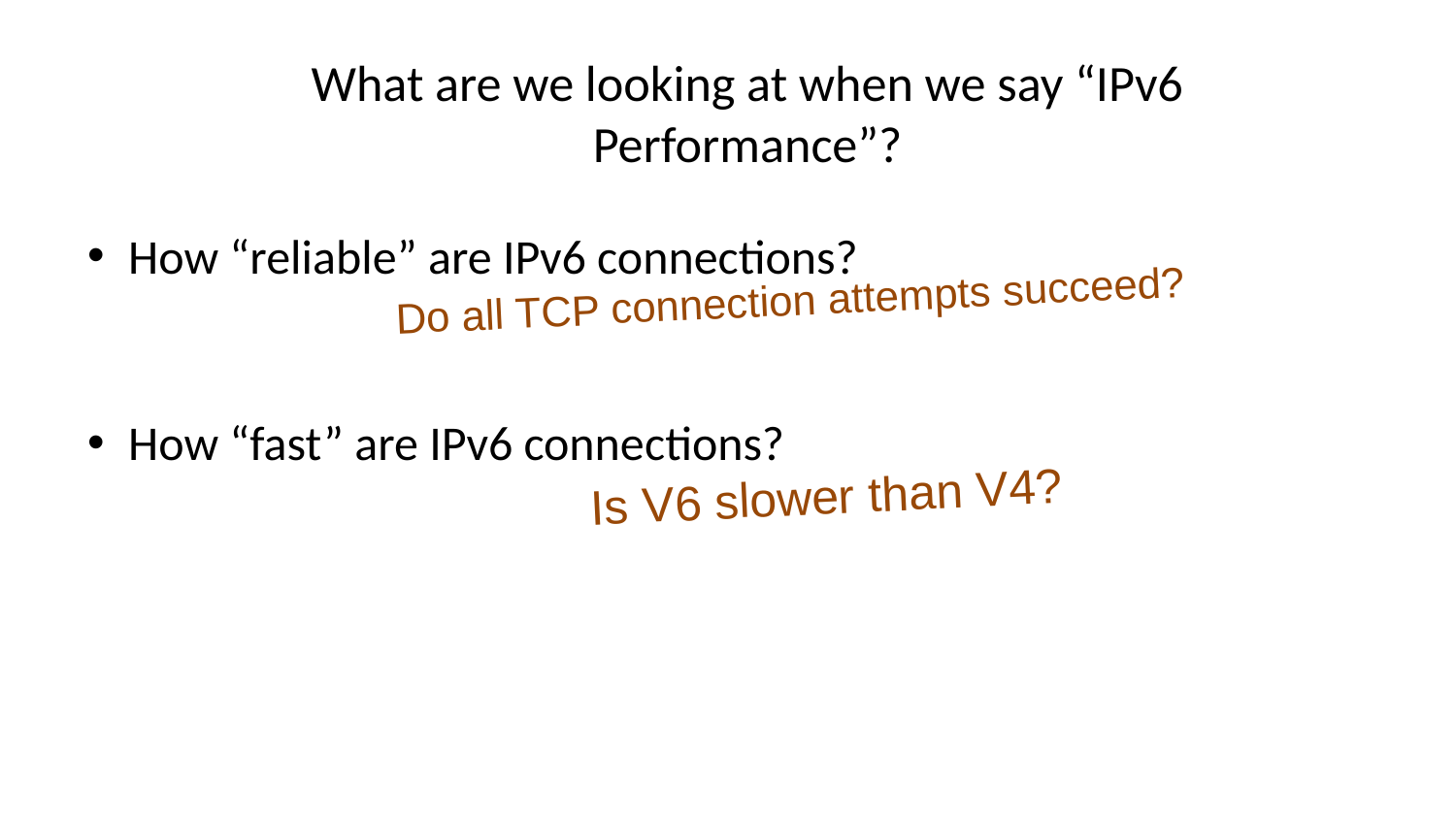

# What are we looking at when we say “IPv6 Performance”?
How “reliable” are IPv6 connections?

How “fast” are IPv6 connections?
Do all TCP connection attempts succeed?
Is V6 slower than V4?